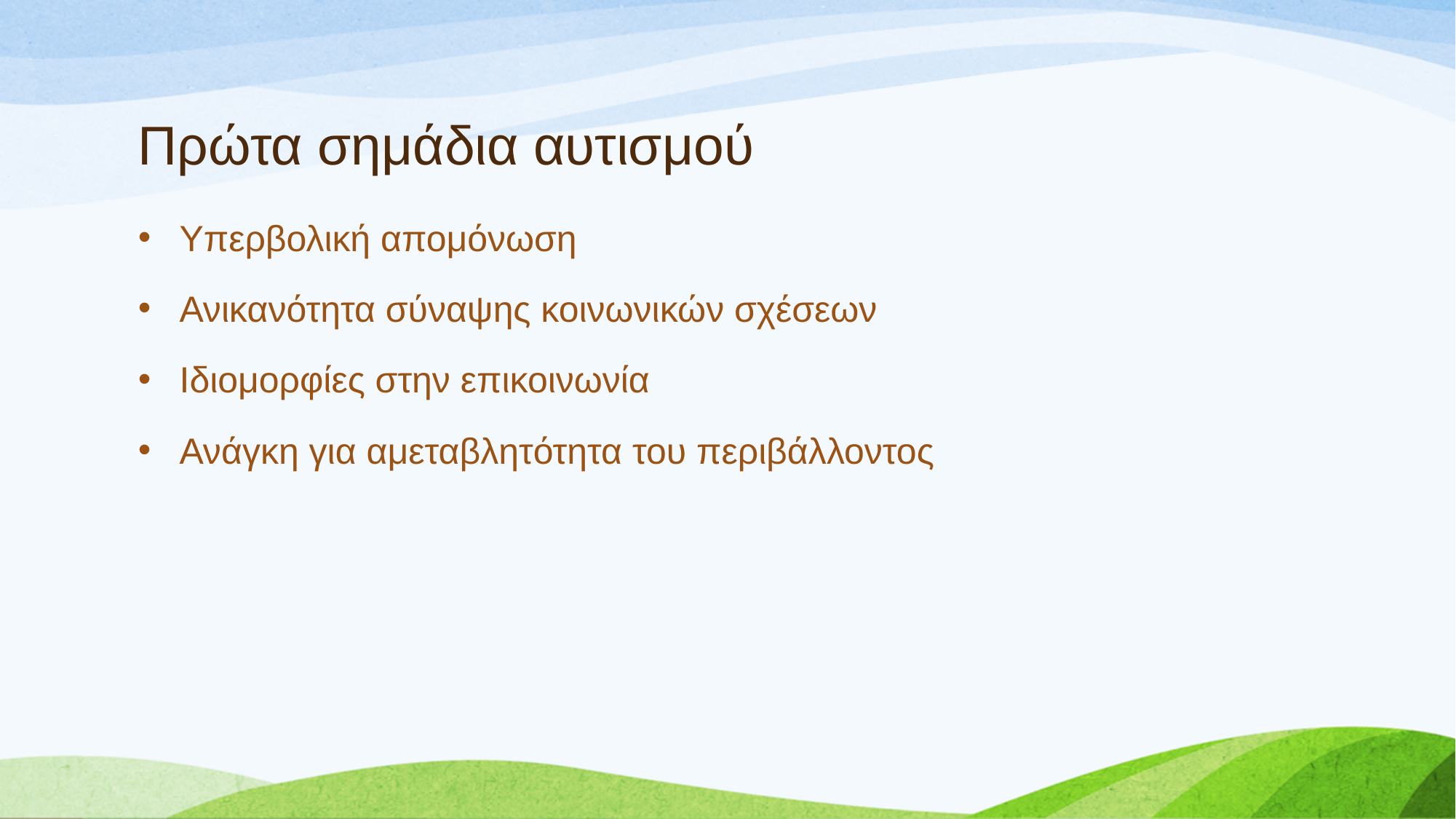

# Πρώτα σημάδια αυτισμού
Υπερβολική απομόνωση
Ανικανότητα σύναψης κοινωνικών σχέσεων
Ιδιομορφίες στην επικοινωνία
Ανάγκη για αμεταβλητότητα του περιβάλλοντος